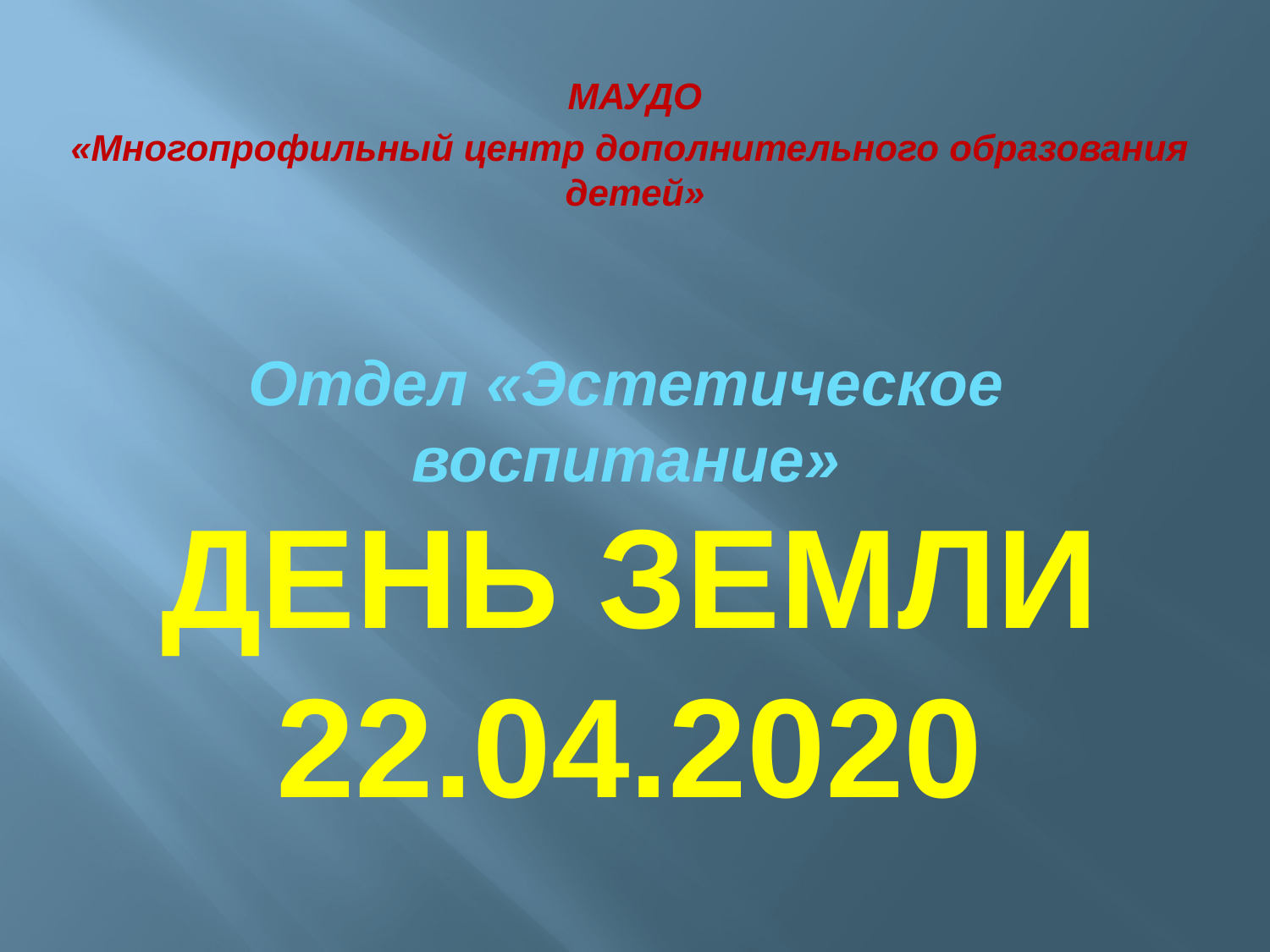

МАУДО
«Многопрофильный центр дополнительного образования  детей»
Отдел «Эстетическое  воспитание»
# ДЕНЬ ЗЕМЛИ 22.04.2020